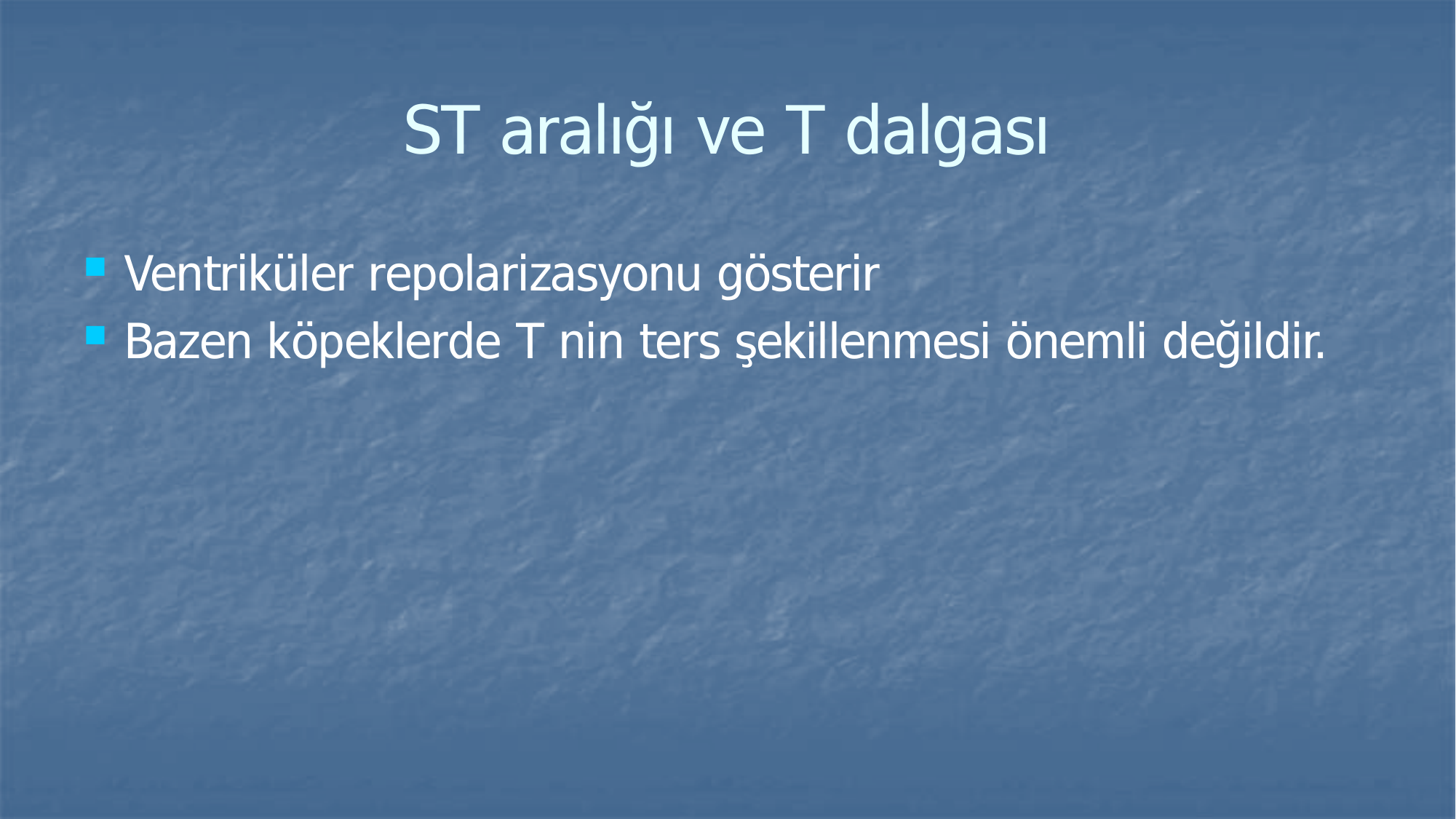

# ST aralığı ve T dalgası
Ventriküler repolarizasyonu gösterir
Bazen köpeklerde T nin ters şekillenmesi önemli değildir.